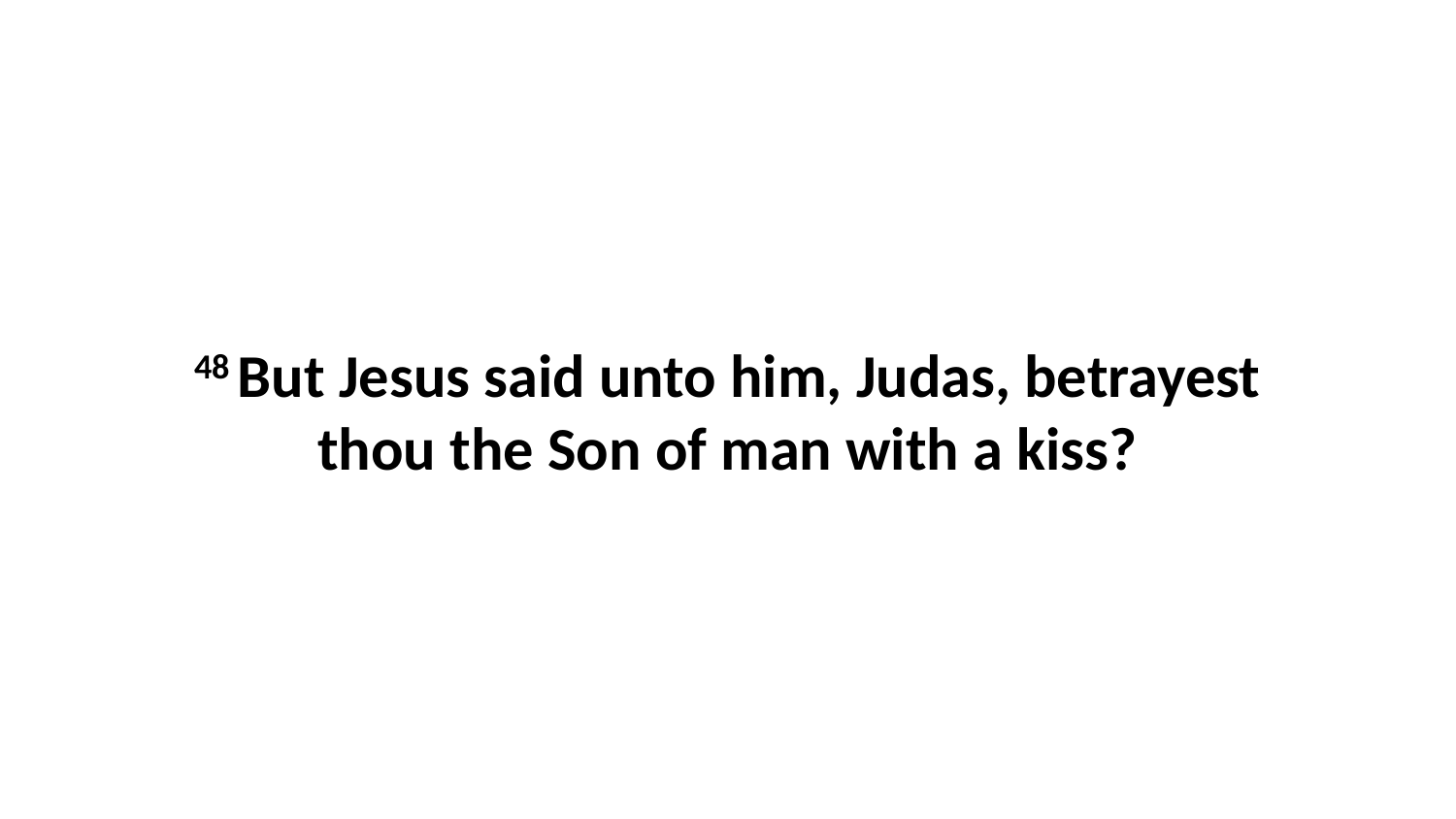

48 But Jesus said unto him, Judas, betrayest thou the Son of man with a kiss?